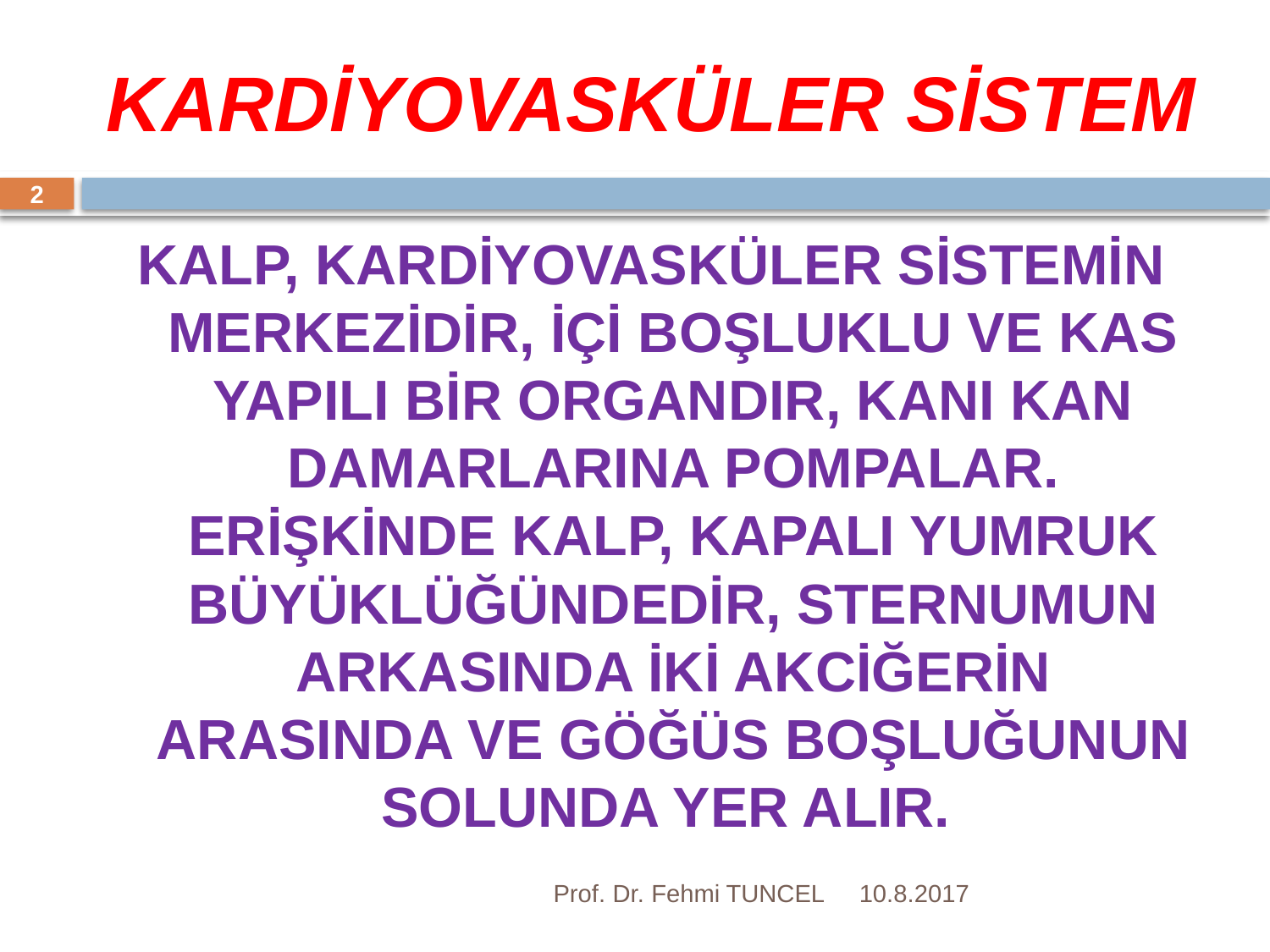

# KARDİYOVASKÜLER SİSTEM
2
KALP, KARDİYOVASKÜLER SİSTEMİN MERKEZİDİR, İÇİ BOŞLUKLU VE KAS YAPILI BİR ORGANDIR, KANI KAN DAMARLARINA POMPALAR. ERİŞKİNDE KALP, KAPALI YUMRUK BÜYÜKLÜĞÜNDEDİR, STERNUMUN ARKASINDA İKİ AKCİĞERİN ARASINDA VE GÖĞÜS BOŞLUĞUNUN SOLUNDA YER ALIR.
Prof. Dr. Fehmi TUNCEL
10.8.2017